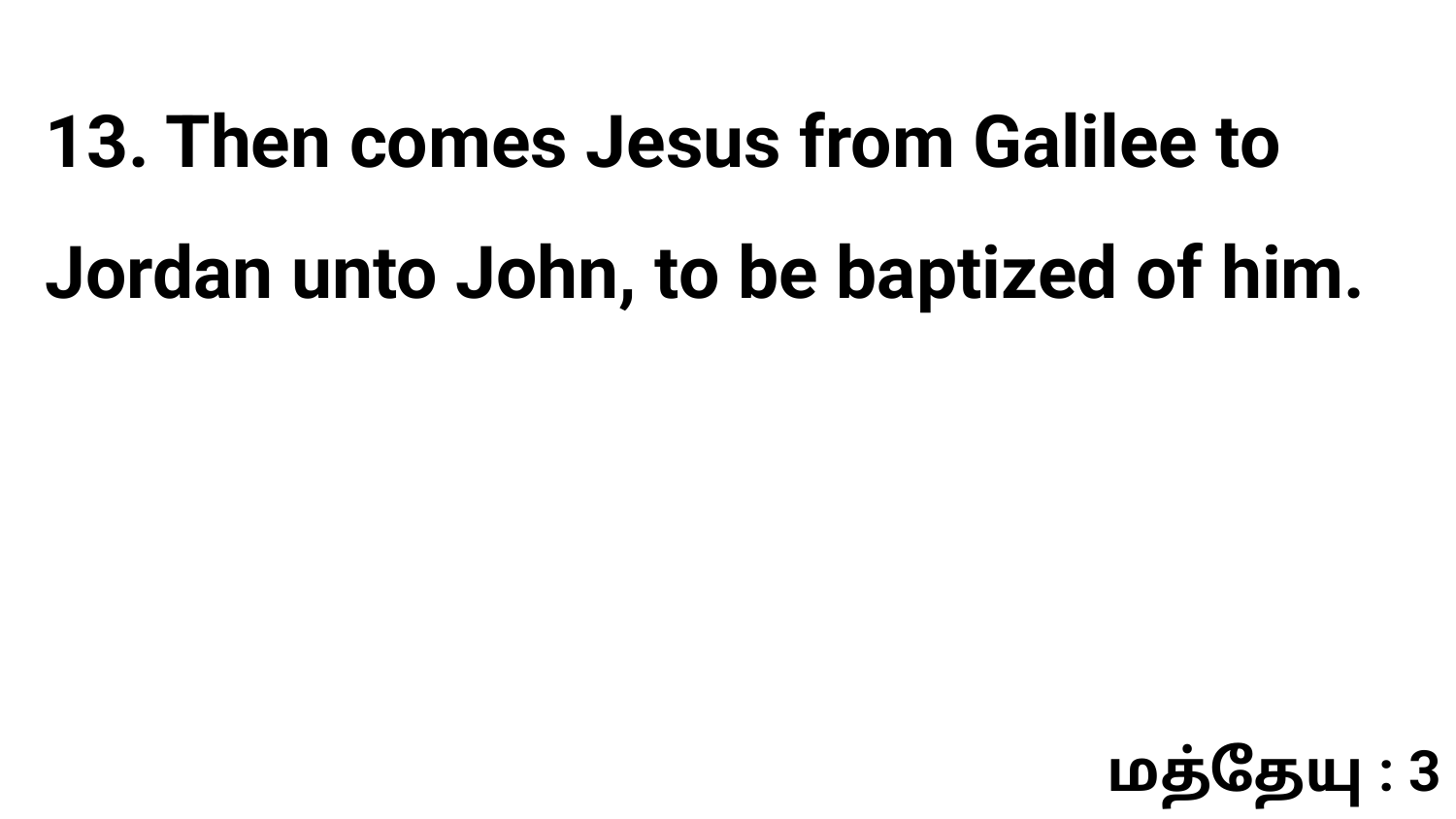

13. Then comes Jesus from Galilee to Jordan unto John, to be baptized of him.
மத்தேயு : 3